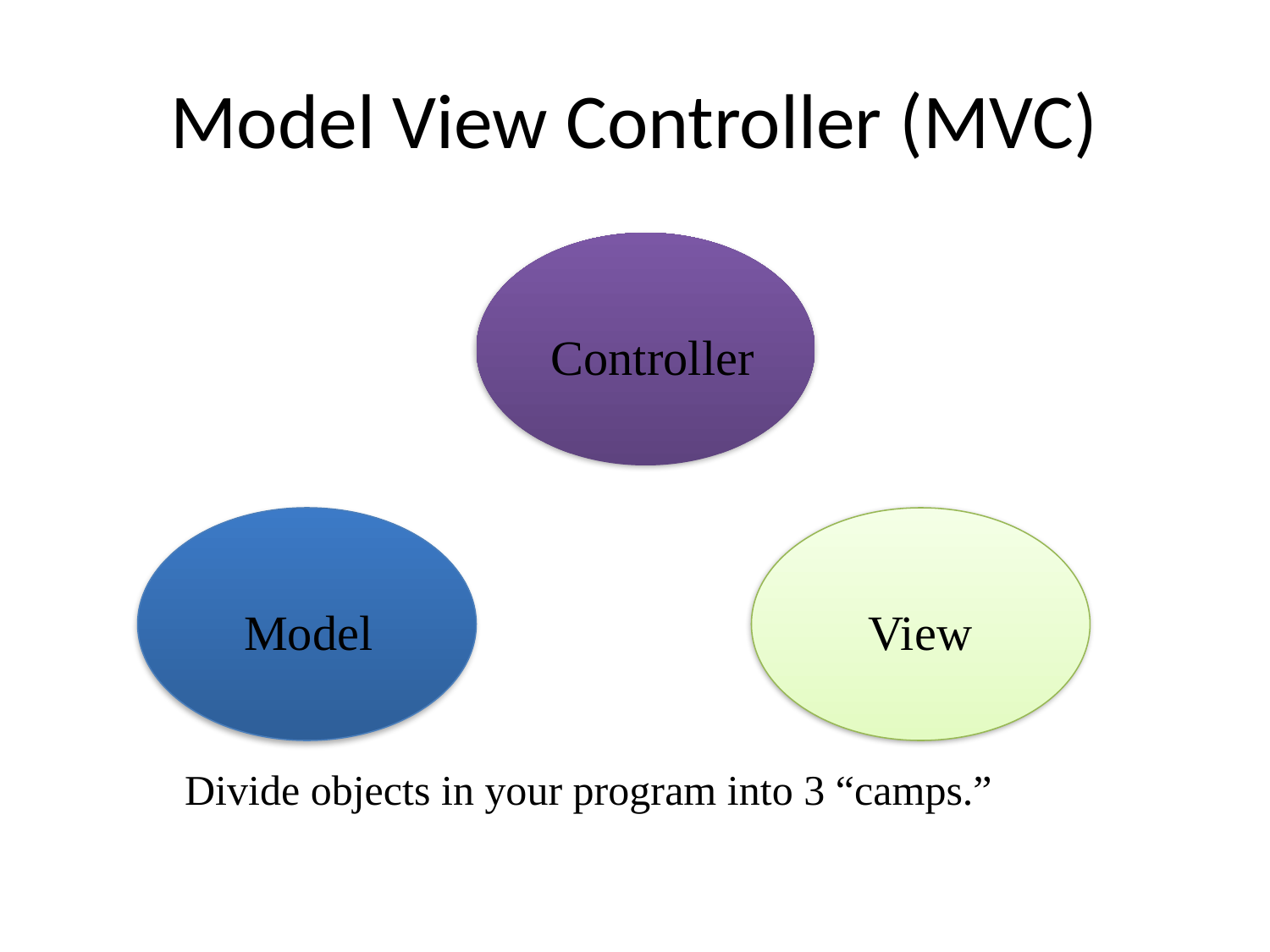

Model View Controller (MVC)

Controller

Model
Model

Model

View
View

Divide objects in your program into 3 “camps.”